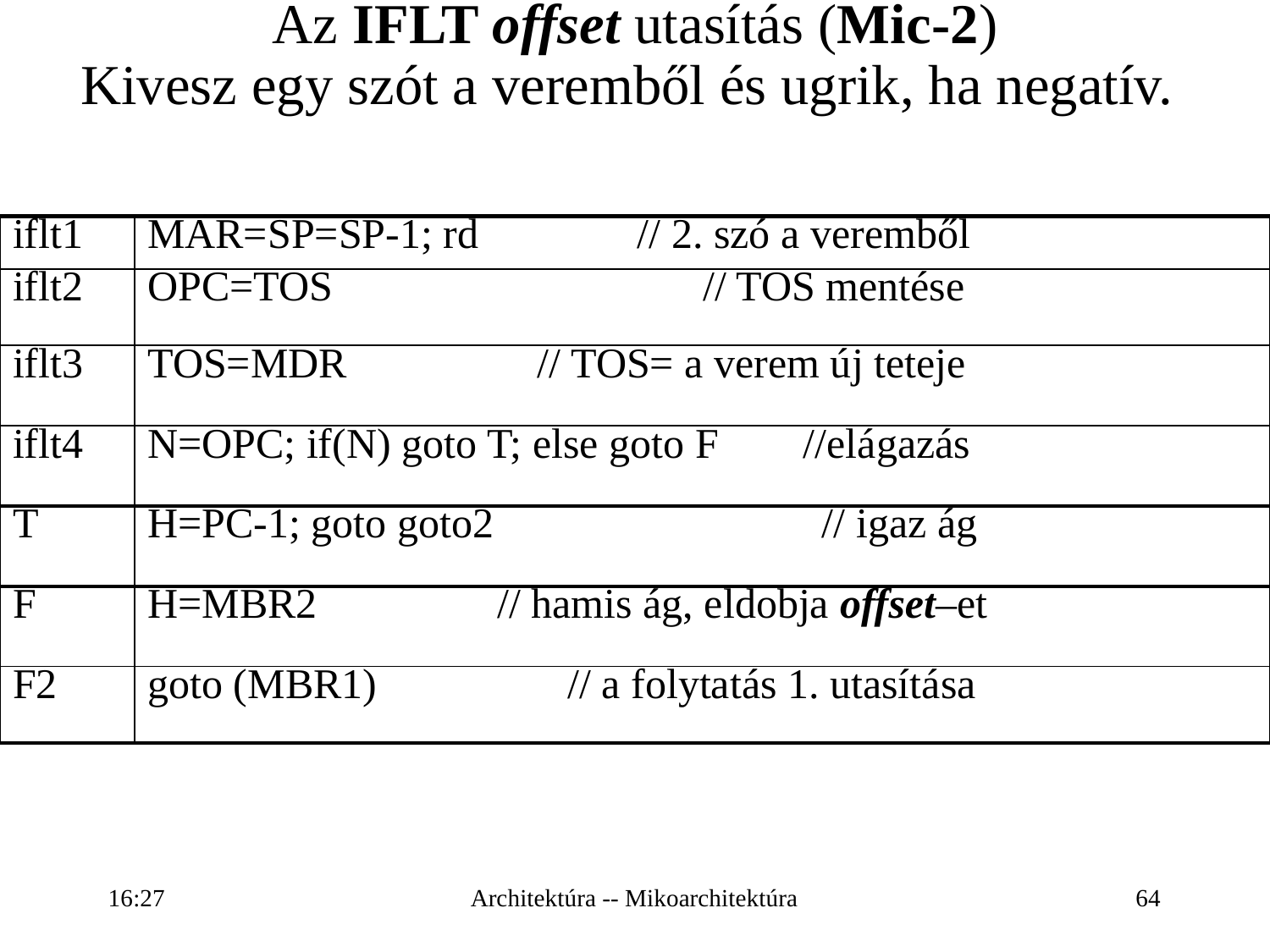

Az IFLT offset utasítás (Mic-2)
Kivesz egy szót a veremből és ugrik, ha negatív.
| iflt1 | MAR=SP=SP-1; rd // 2. szó a veremből |
| --- | --- |
| iflt2 | OPC=TOS // TOS mentése |
| iflt3 | TOS=MDR // TOS= a verem új teteje |
| iflt4 | N=OPC; if(N) goto T; else goto F //elágazás |
| T | H=PC-1; goto goto2 // igaz ág |
| F | H=MBR2 // hamis ág, eldobja offset–et |
| F2 | goto (MBR1) // a folytatás 1. utasítása |
16:27
Architektúra -- Mikoarchitektúra
64